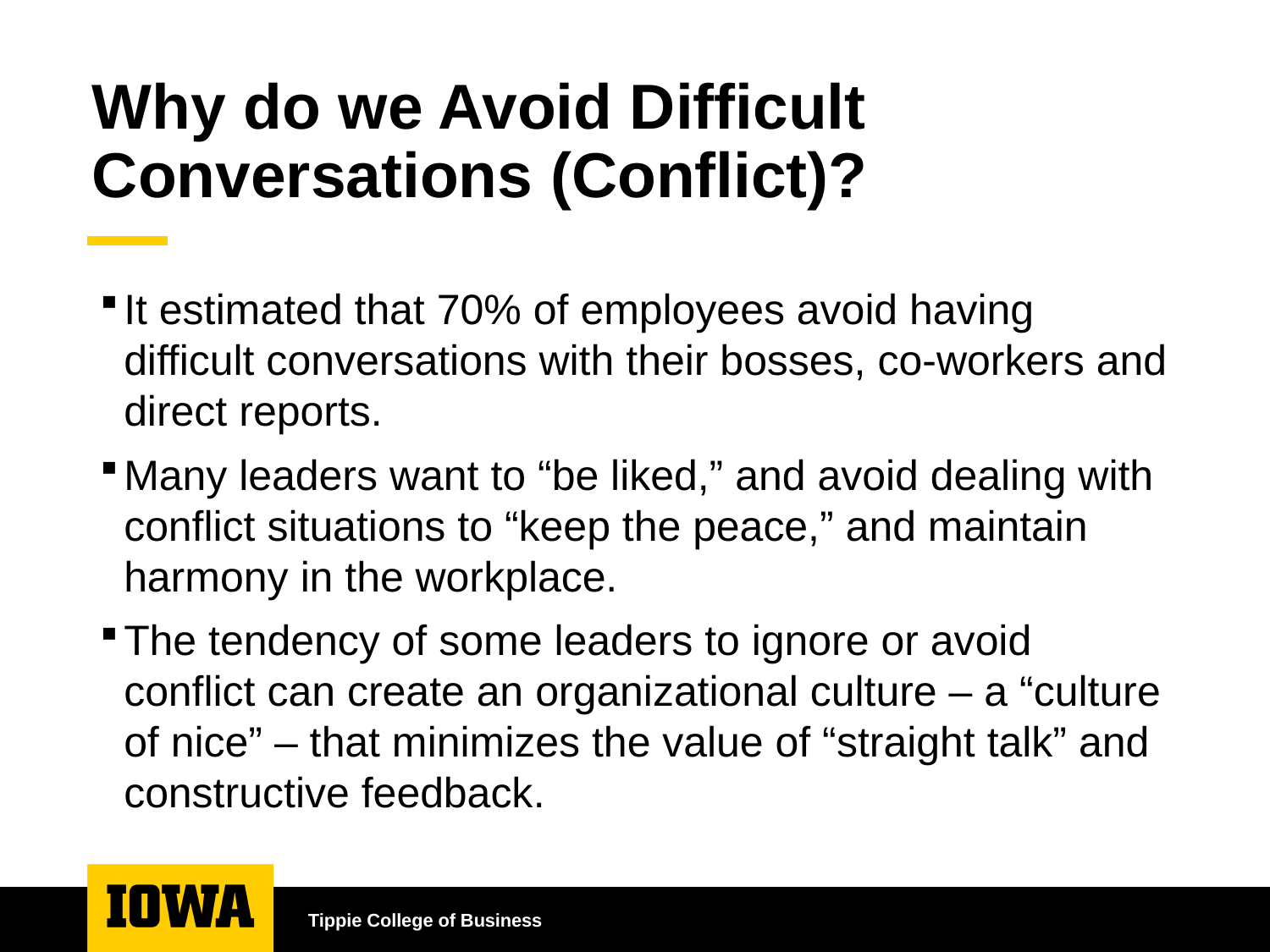

# Why do we Avoid Difficult Conversations (Conflict)?
It estimated that 70% of employees avoid having difficult conversations with their bosses, co-workers and direct reports.
Many leaders want to “be liked,” and avoid dealing with conflict situations to “keep the peace,” and maintain harmony in the workplace.
The tendency of some leaders to ignore or avoid conflict can create an organizational culture – a “culture of nice” – that minimizes the value of “straight talk” and constructive feedback.
Tippie College of Business